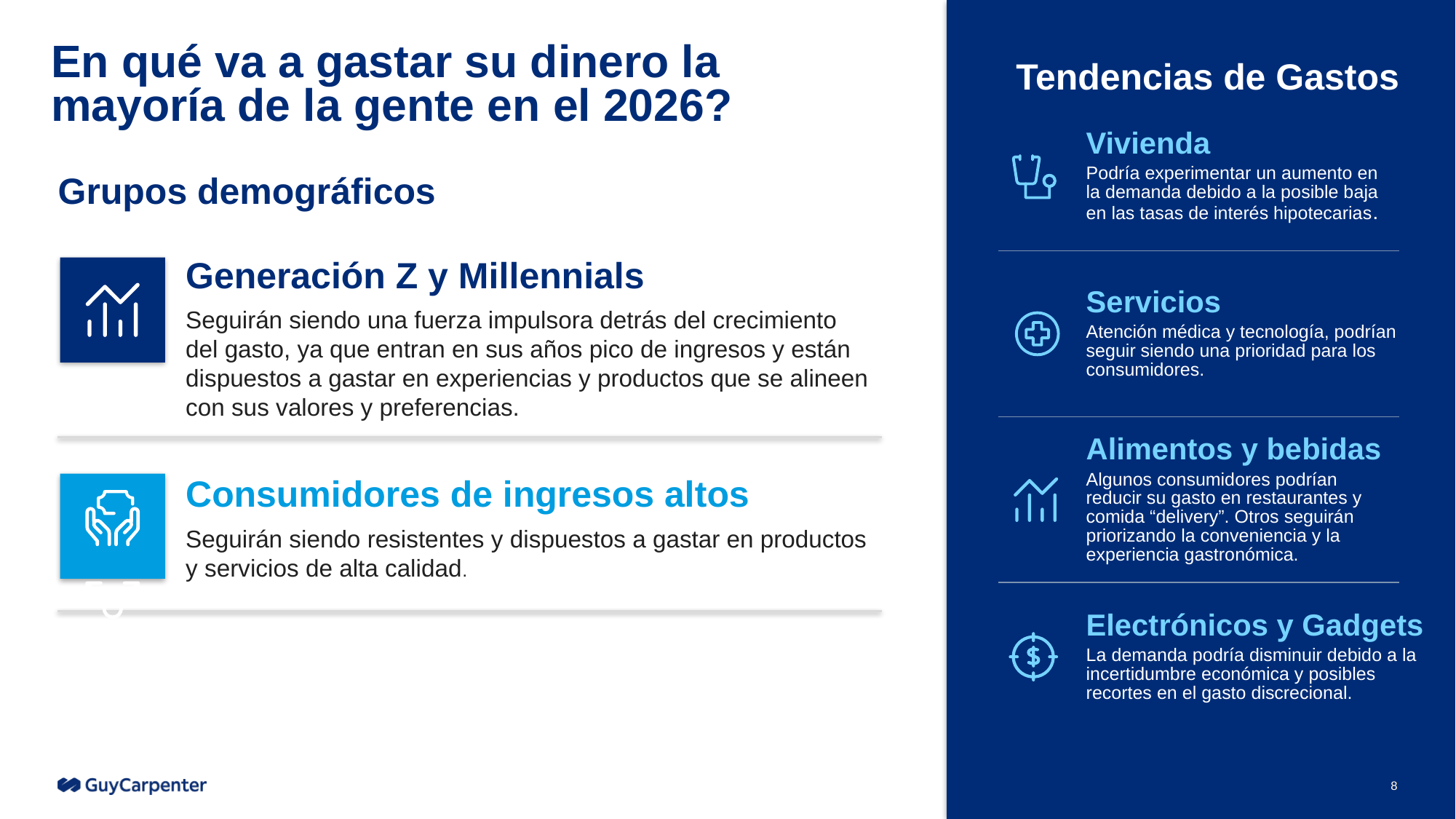

# En qué va a gastar su dinero la mayoría de la gente en el 2026?
Tendencias de Gastos
Vivienda
Podría experimentar un aumento en la demanda debido a la posible baja en las tasas de interés hipotecarias.

Grupos demográficos

Generación Z y Millennials
Seguirán siendo una fuerza impulsora detrás del crecimiento del gasto, ya que entran en sus años pico de ingresos y están dispuestos a gastar en experiencias y productos que se alineen con sus valores y preferencias.

Servicios
Atención médica y tecnología, podrían seguir siendo una prioridad para los consumidores.

Alimentos y bebidas
Algunos consumidores podrían reducir su gasto en restaurantes y comida “delivery”. Otros seguirán priorizando la conveniencia y la experiencia gastronómica.
Consumidores de ingresos altos
Seguirán siendo resistentes y dispuestos a gastar en productos y servicios de alta calidad.

Electrónicos y Gadgets
La demanda podría disminuir debido a la incertidumbre económica y posibles recortes en el gasto discrecional.

8
8